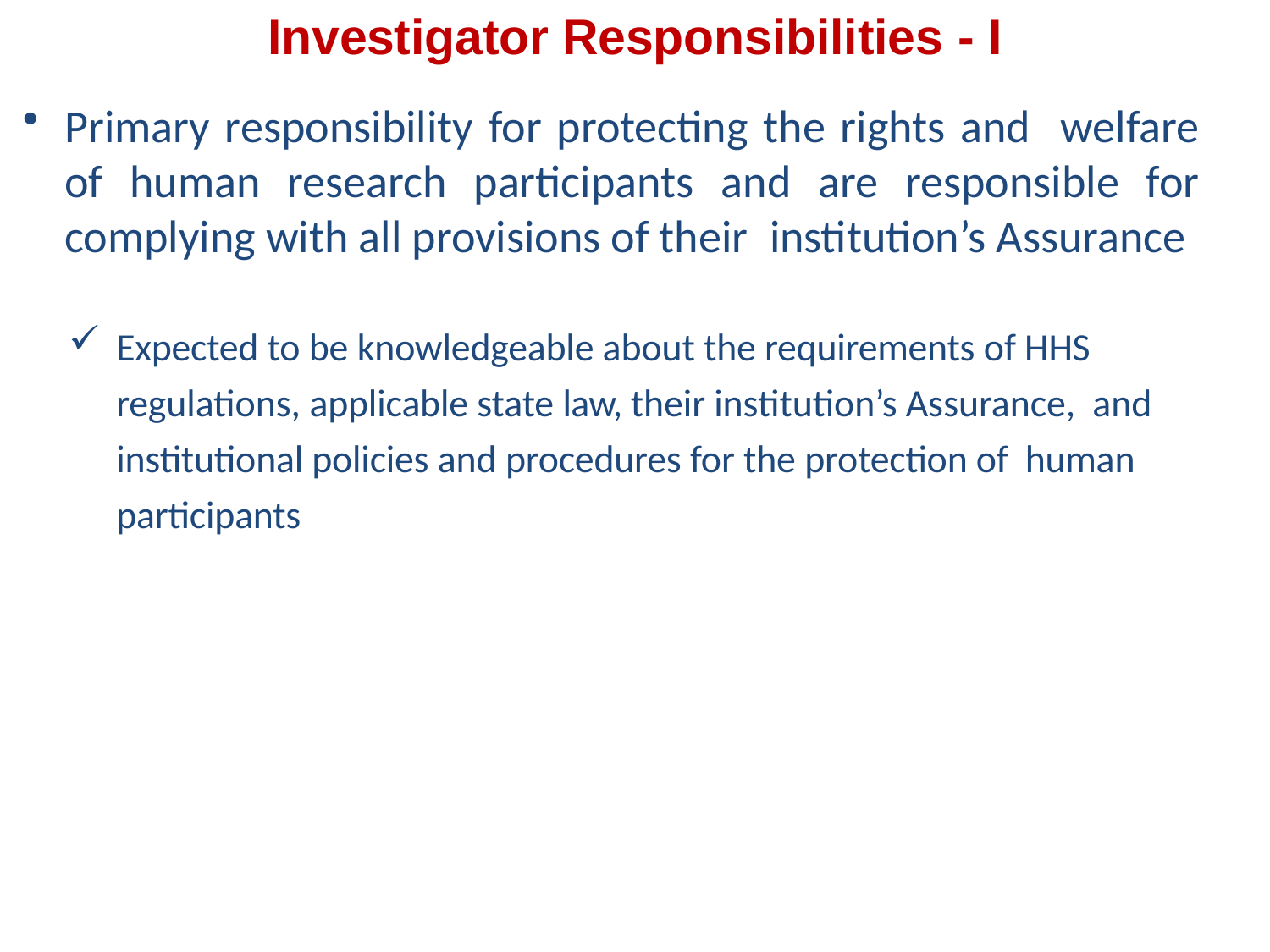

# Investigator Responsibilities - I
Primary responsibility for protecting the rights and  welfare of human research participants and are responsible for complying with all provisions of their  institution’s Assurance

Expected to be knowledgeable about the requirements of HHS  regulations, applicable state law, their institution’s Assurance,  and institutional policies and procedures for the protection of  human participants